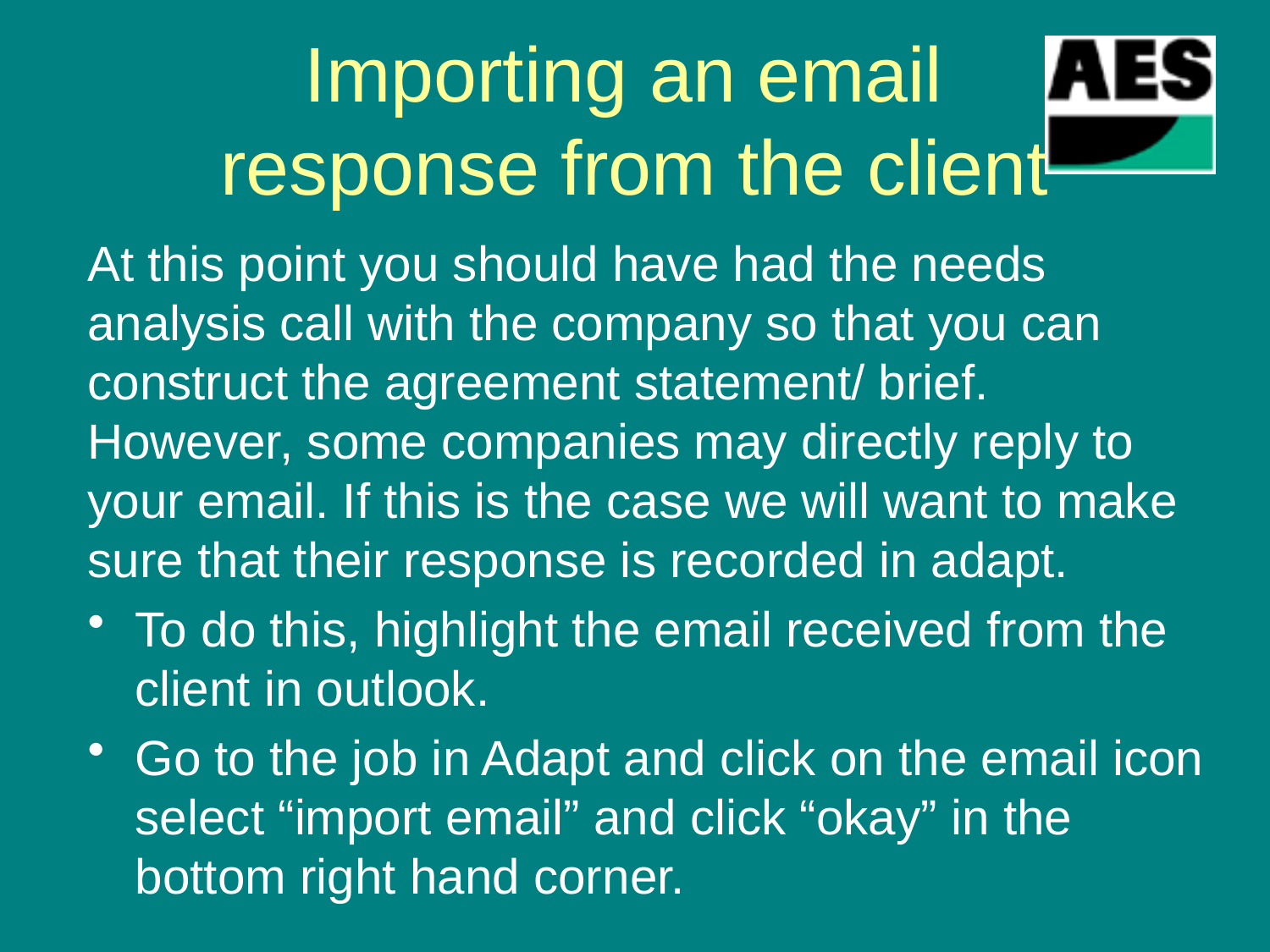

# Importing an email response from the client
At this point you should have had the needs analysis call with the company so that you can construct the agreement statement/ brief. However, some companies may directly reply to your email. If this is the case we will want to make sure that their response is recorded in adapt.
To do this, highlight the email received from the client in outlook.
Go to the job in Adapt and click on the email icon select “import email” and click “okay” in the bottom right hand corner.